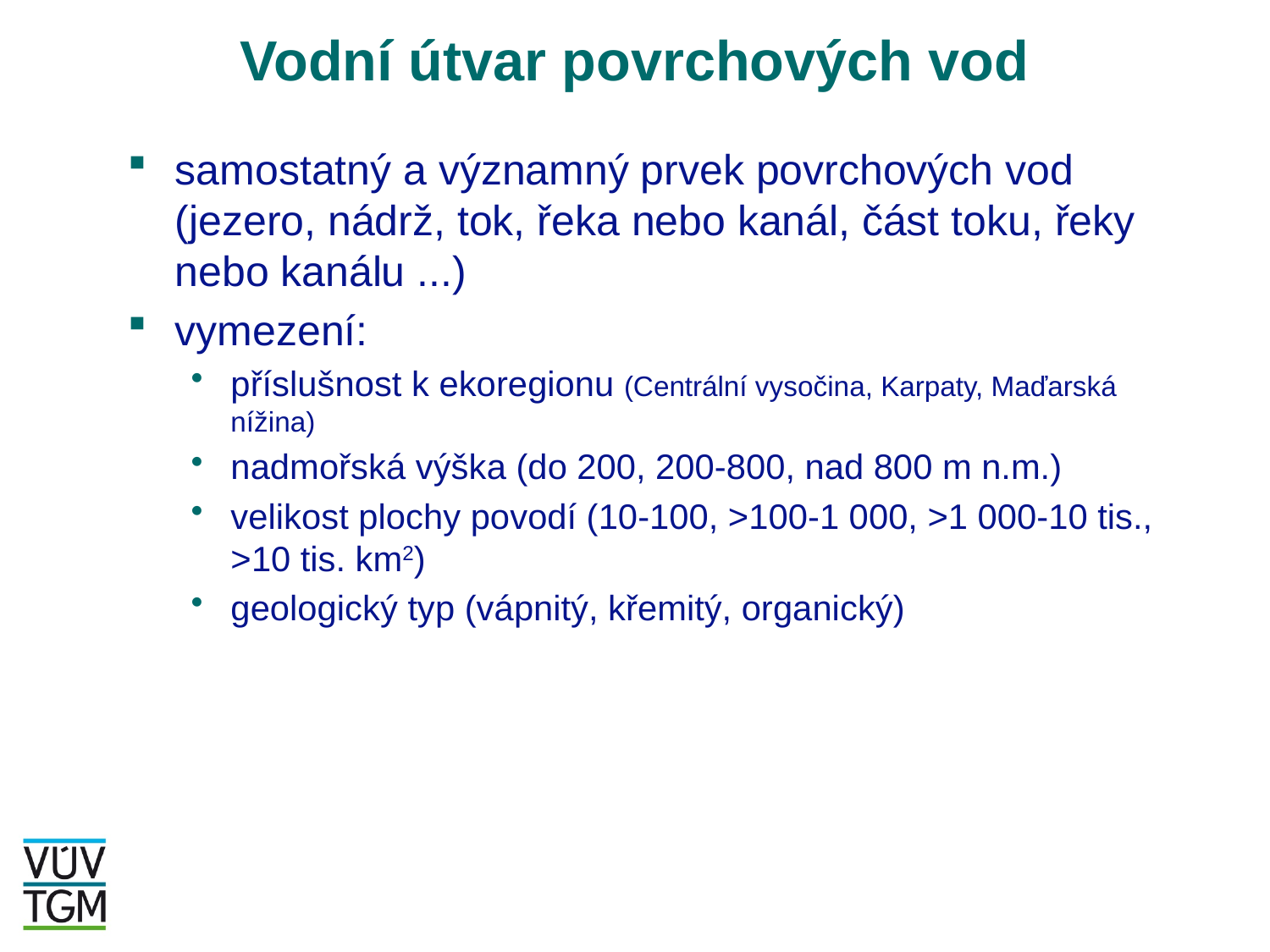

# Vodní útvar povrchových vod
samostatný a významný prvek povrchových vod (jezero, nádrž, tok, řeka nebo kanál, část toku, řeky nebo kanálu ...)
vymezení:
příslušnost k ekoregionu (Centrální vysočina, Karpaty, Maďarská nížina)
nadmořská výška (do 200, 200-800, nad 800 m n.m.)
velikost plochy povodí (10-100, >100-1 000, >1 000-10 tis., >10 tis. km2)
geologický typ (vápnitý, křemitý, organický)